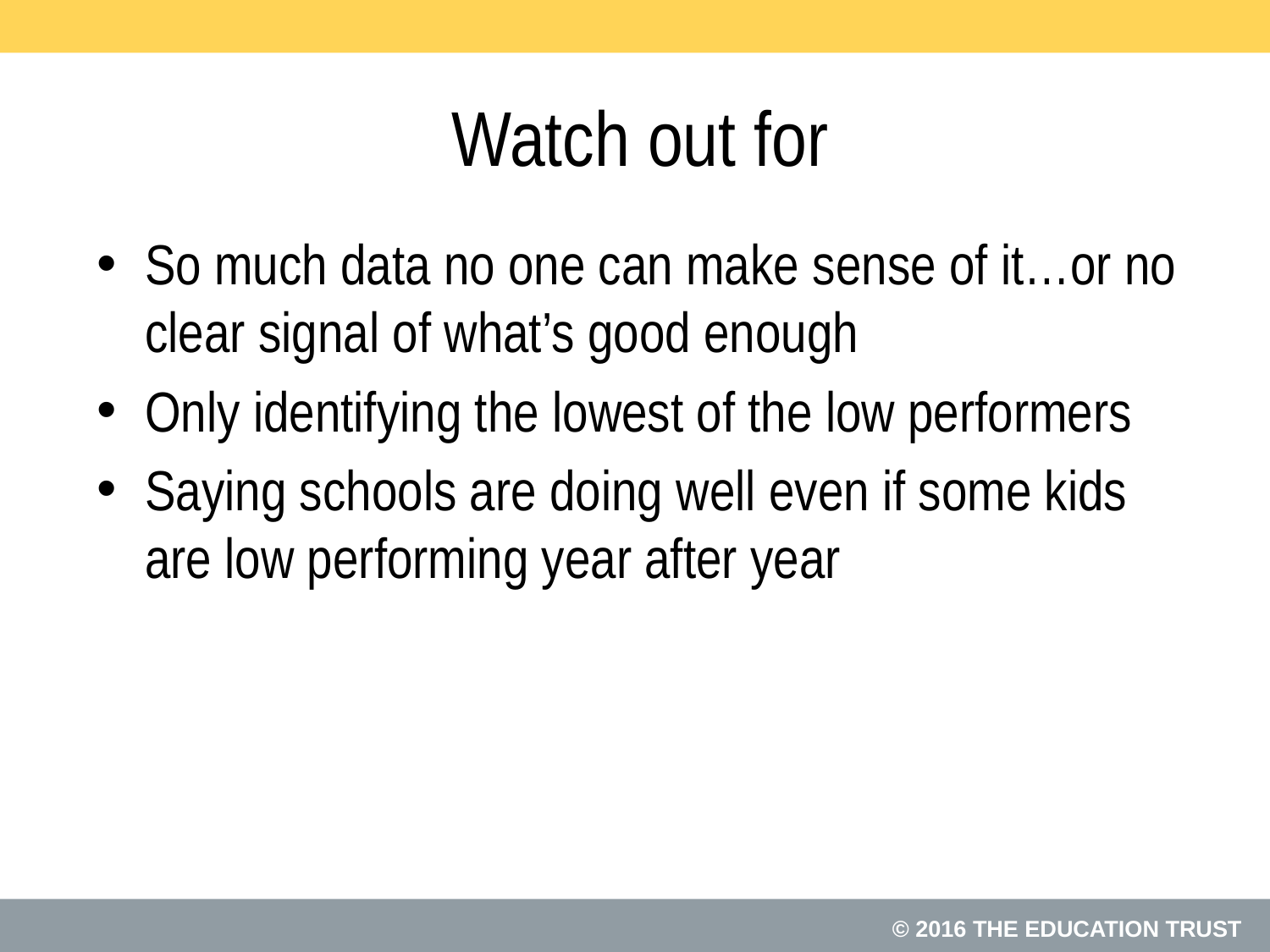

# Watch out for
So much data no one can make sense of it…or no clear signal of what’s good enough
Only identifying the lowest of the low performers
Saying schools are doing well even if some kids are low performing year after year